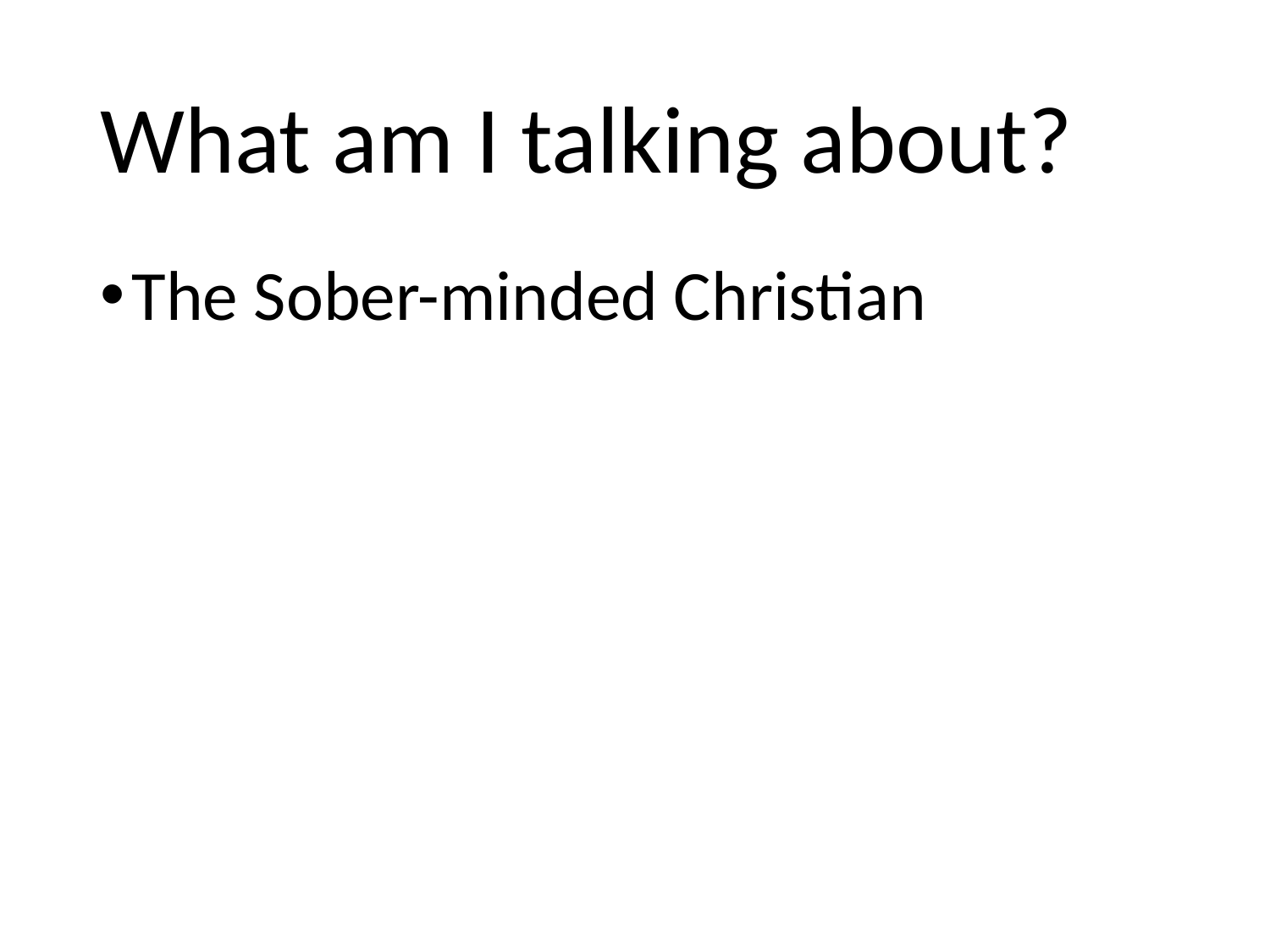

# What am I talking about?
The Sober-minded Christian